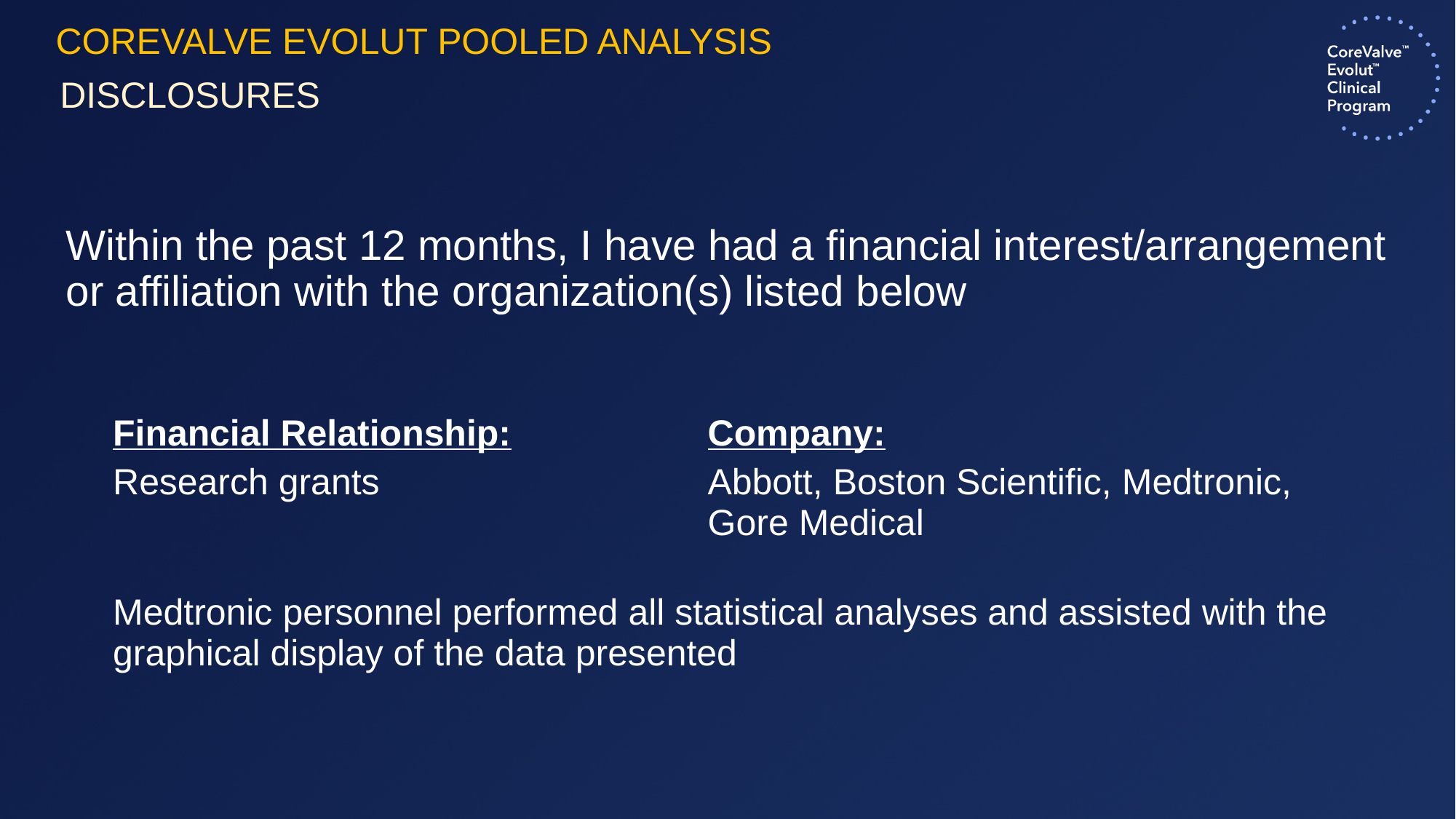

COREVALVE EVOLUT POOLED ANALYSIS
# Disclosures
Within the past 12 months, I have had a financial interest/arrangement or affiliation with the organization(s) listed below

| Financial Relationship: | Company: |
| --- | --- |
| Research grants | Abbott, Boston Scientific, Medtronic, Gore Medical |
| Medtronic personnel performed all statistical analyses and assisted with the graphical display of the data presented |  |